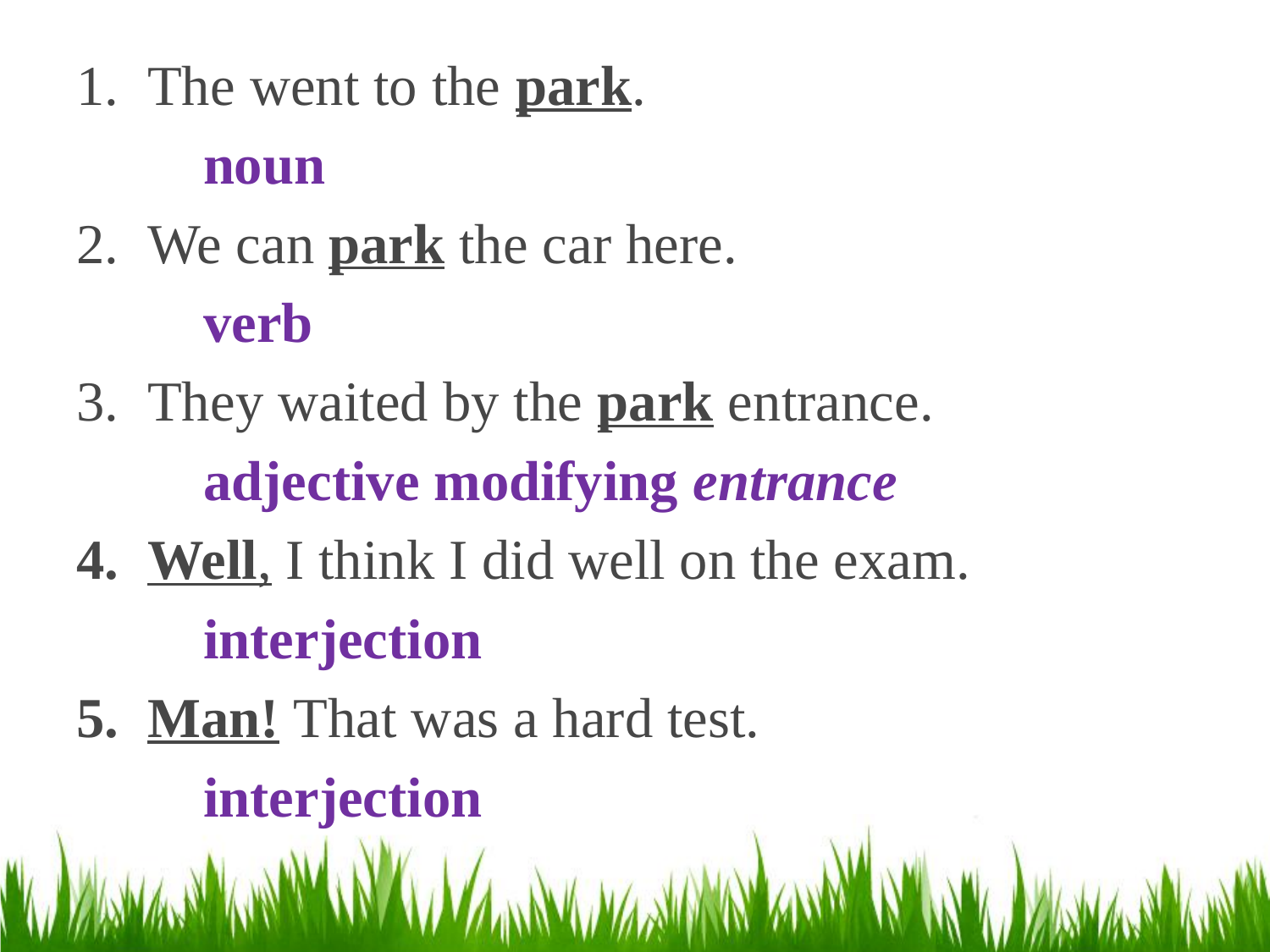

The went to the park.
	noun
We can park the car here.
	verb
They waited by the park entrance.
	adjective modifying entrance
Well, I think I did well on the exam.
	interjection
Man! That was a hard test.
	interjection